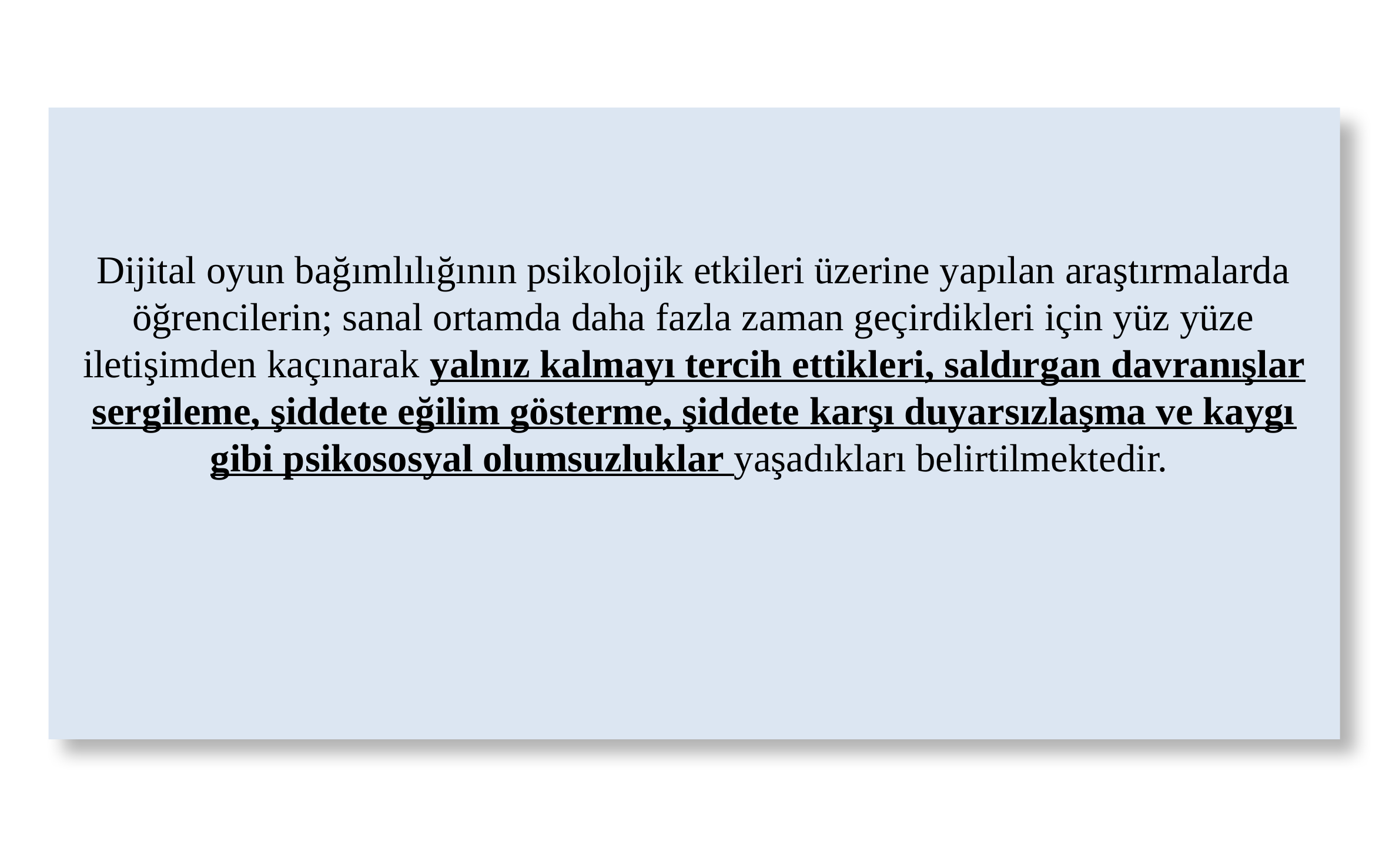

# Dijital oyun bağımlılığının psikolojik etkileri üzerine yapılan araştırmalarda öğrencilerin; sanal ortamda daha fazla zaman geçirdikleri için yüz yüze iletişimden kaçınarak yalnız kalmayı tercih ettikleri, saldırgan davranışlar sergileme, şiddete eğilim gösterme, şiddete karşı duyarsızlaşma ve kaygı gibi psikososyal olumsuzluklar yaşadıkları belirtilmektedir.